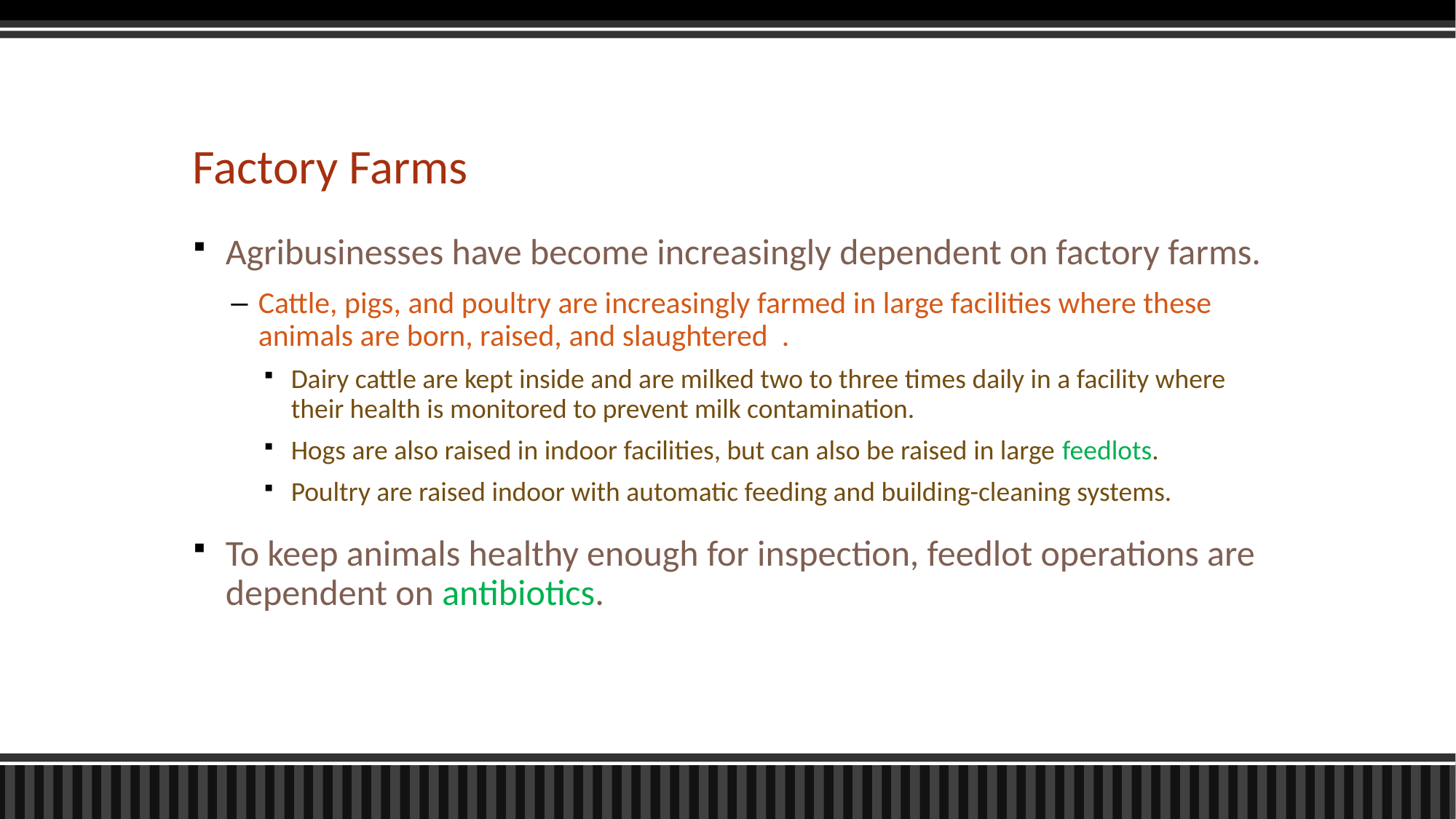

# Factory Farms
Agribusinesses have become increasingly dependent on factory farms.
Cattle, pigs, and poultry are increasingly farmed in large facilities where these animals are born, raised, and slaughtered  .
Dairy cattle are kept inside and are milked two to three times daily in a facility where their health is monitored to prevent milk contamination.
Hogs are also raised in indoor facilities, but can also be raised in large feedlots.
Poultry are raised indoor with automatic feeding and building-cleaning systems.
To keep animals healthy enough for inspection, feedlot operations are dependent on antibiotics.